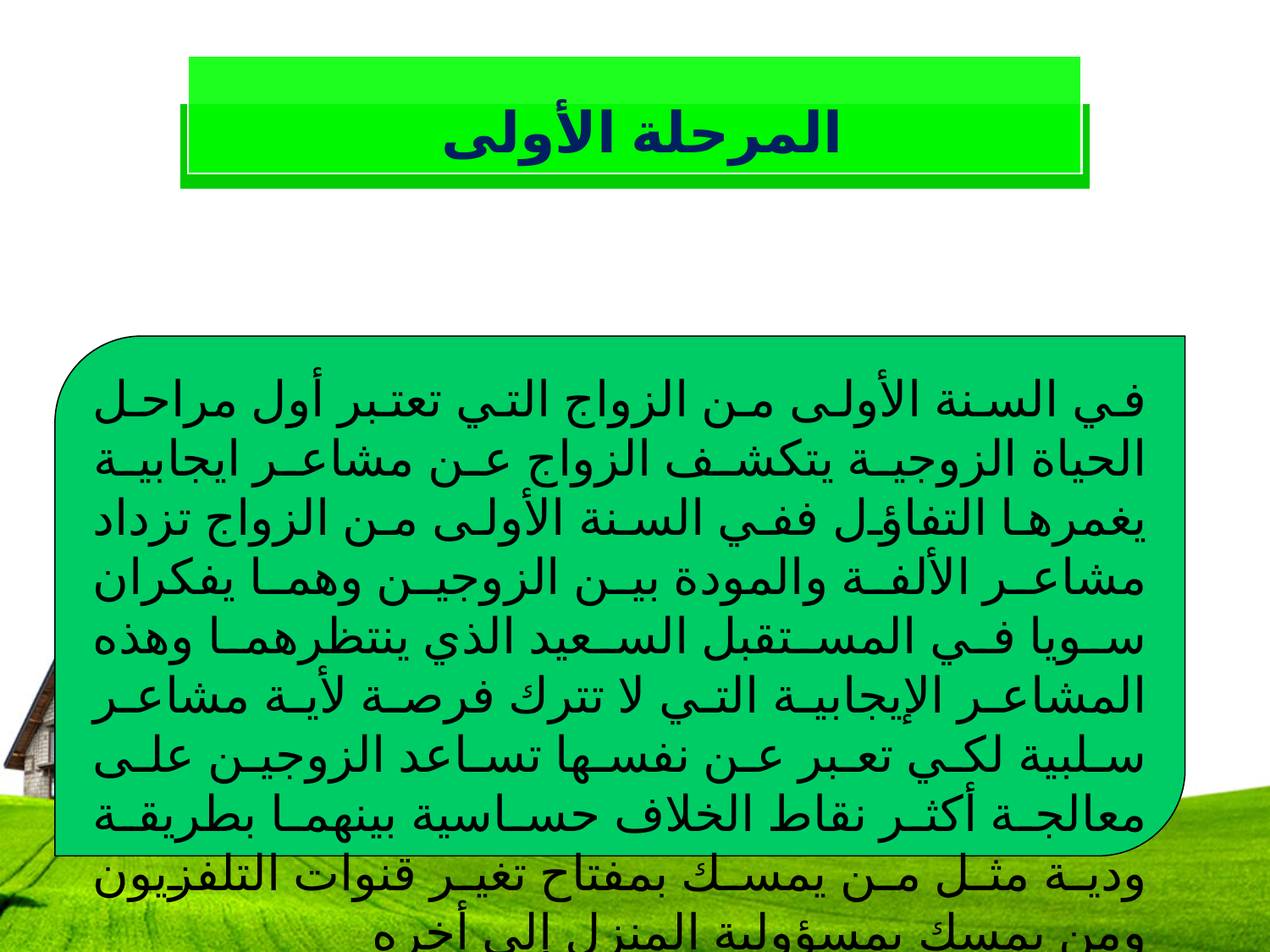

المرحلة الأولى

في السنة الأولى من الزواج التي تعتبر أول مراحل الحياة الزوجية يتكشف الزواج عن مشاعر ايجابية يغمرها التفاؤل ففي السنة الأولى من الزواج تزداد مشاعر الألفة والمودة بين الزوجين وهما يفكران سويا في المستقبل السعيد الذي ينتظرهما وهذه المشاعر الإيجابية التي لا تترك فرصة لأية مشاعر سلبية لكي تعبر عن نفسها تساعد الزوجين على معالجة أكثر نقاط الخلاف حساسية بينهما بطريقة ودية مثل من يمسك بمفتاح تغير قنوات التلفزيون ومن يمسك بمسؤولية المنزل إلى أخره